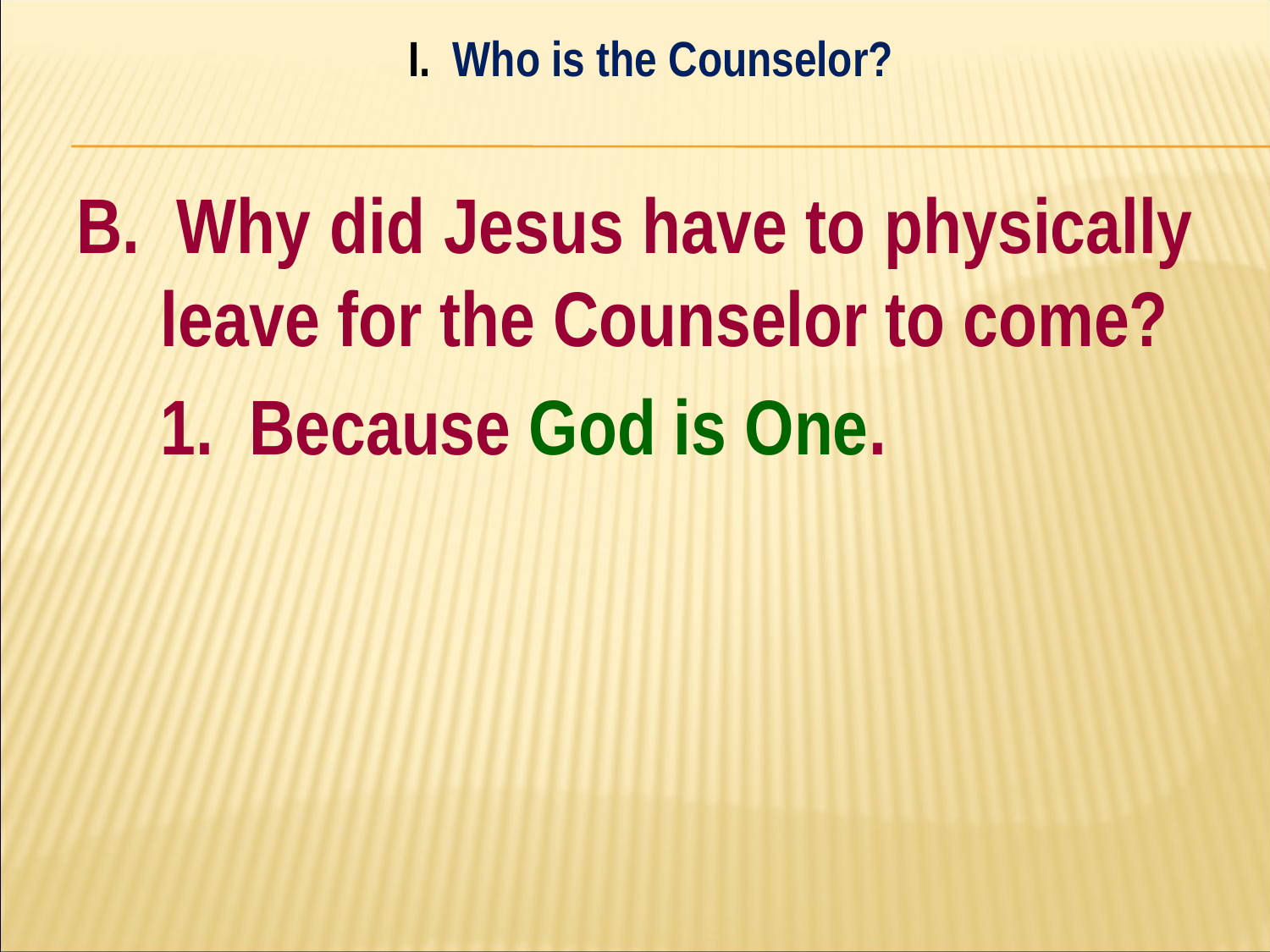

I.  Who is the Counselor?
#
B.  Why did Jesus have to physically leave for the Counselor to come?
	1.  Because God is One.